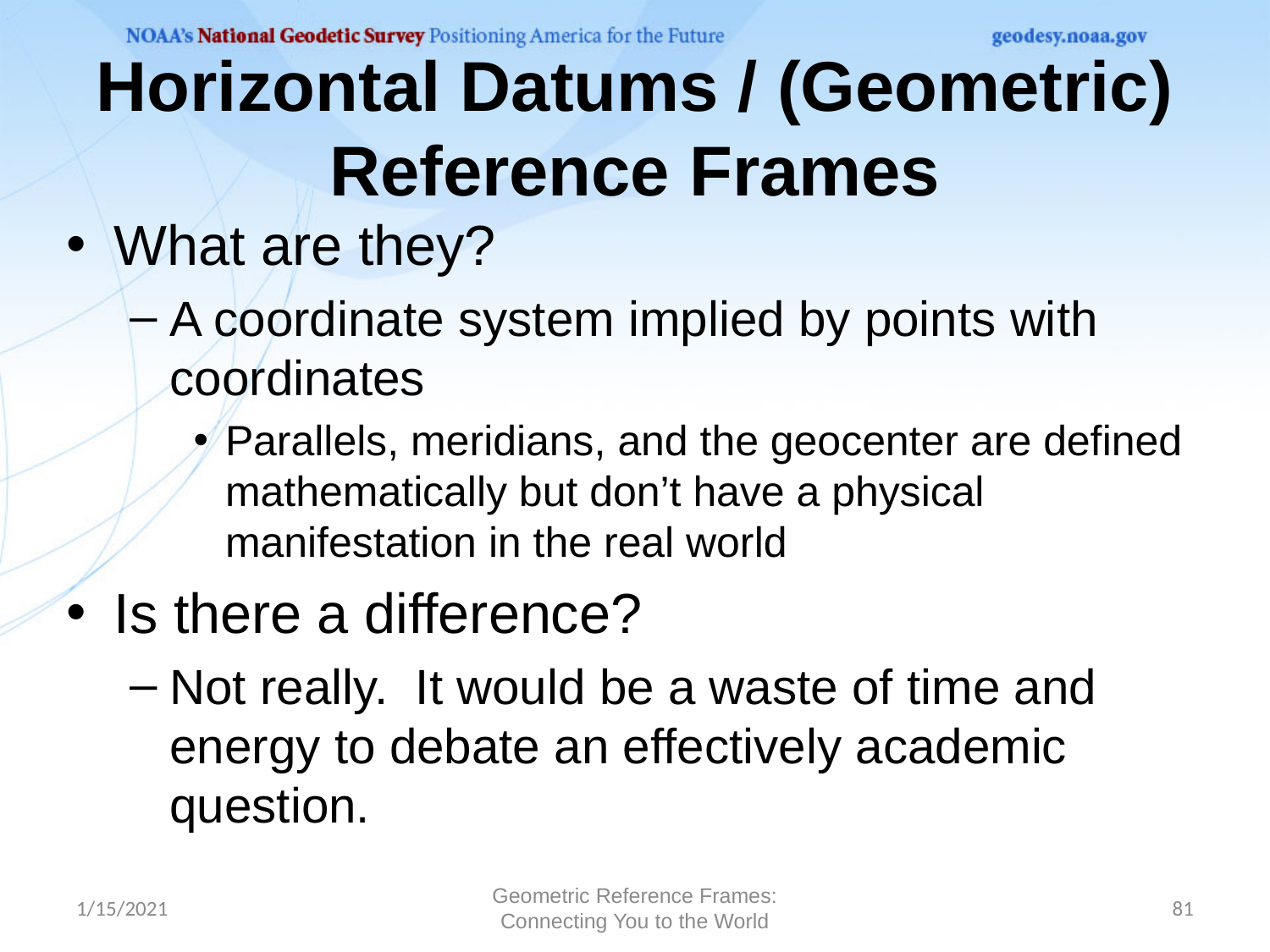

# Horizontal Datums / (Geometric) Reference Frames
What are they?
A coordinate system implied by points with coordinates
Parallels, meridians, and the geocenter are defined mathematically but don’t have a physical manifestation in the real world
Is there a difference?
Not really.  It would be a waste of time and energy to debate an effectively academic question.

1/15/2021
Geometric Reference Frames: Connecting You to the World
81